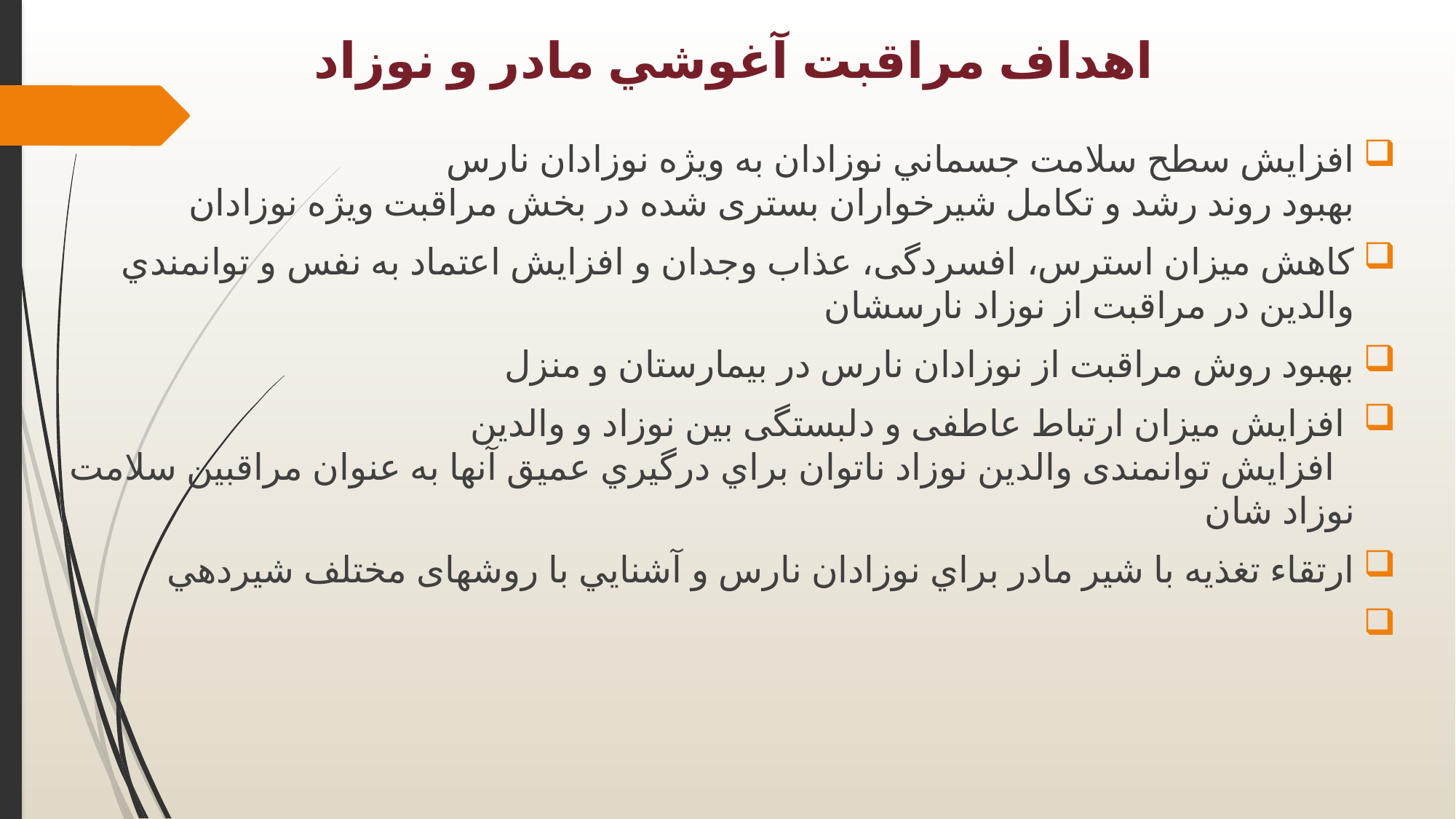

# اهداف مراقبت آغوشي مادر و نوزاد
افزایش سطح سلامت جسماني نوزادان به ویژه نوزادان نارس
بهبود روند رشد و تکامل شیرخواران بستری شده در بخش مراقبت ویژه نوزادان
کاهش میزان استرس، افسردگی، عذاب وجدان و افزایش اعتماد به نفس و توانمندي والدین در مراقبت از نوزاد نارسشان
بهبود روش مراقبت از نوزادان نارس در بیمارستان و منزل
 افزایش میزان ارتباط عاطفی و دلبستگی بین نوزاد و والدین
  افزایش توانمندی والدین نوزاد ناتوان براي درگیري عمیق آنها به عنوان مراقبین سلامت نوزاد شان
ارتقاء تغذیه با شیر مادر براي نوزادان نارس و آشنایي با روشهای مختلف شیردهي